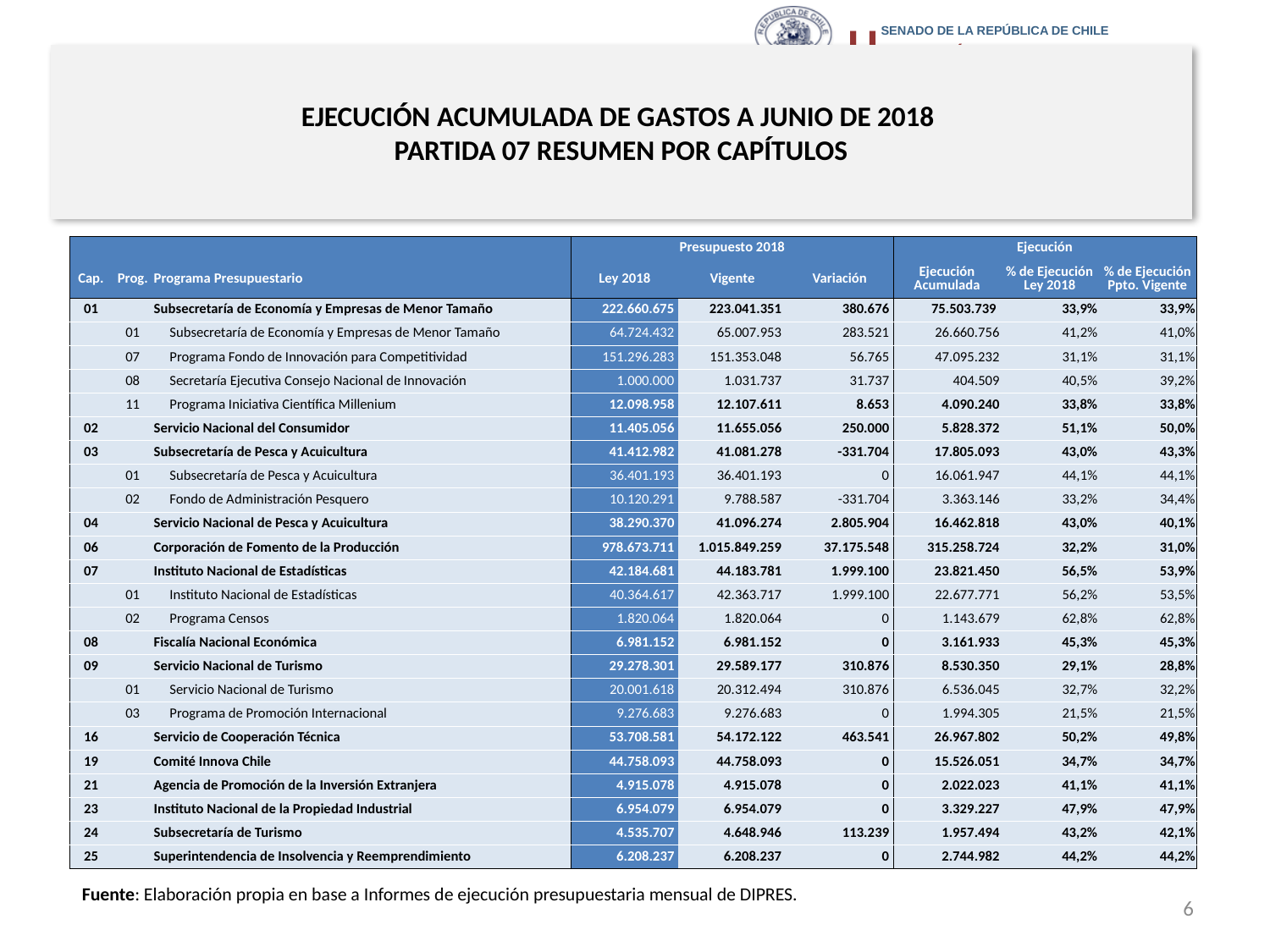

# EJECUCIÓN ACUMULADA DE GASTOS A JUNIO DE 2018 PARTIDA 07 RESUMEN POR CAPÍTULOS
en miles de pesos 2018
|  |  |  | Presupuesto 2018 |  |  | Ejecución |  |  |
| --- | --- | --- | --- | --- | --- | --- | --- | --- |
| Cap. | Prog. | Programa Presupuestario | Ley 2018 | Vigente | Variación | Ejecución Acumulada | % de Ejecución Ley 2018 | % de Ejecución Ppto. Vigente |
| 01 |  | Subsecretaría de Economía y Empresas de Menor Tamaño | 222.660.675 | 223.041.351 | 380.676 | 75.503.739 | 33,9% | 33,9% |
|  | 01 | Subsecretaría de Economía y Empresas de Menor Tamaño | 64.724.432 | 65.007.953 | 283.521 | 26.660.756 | 41,2% | 41,0% |
|  | 07 | Programa Fondo de Innovación para Competitividad | 151.296.283 | 151.353.048 | 56.765 | 47.095.232 | 31,1% | 31,1% |
|  | 08 | Secretaría Ejecutiva Consejo Nacional de Innovación | 1.000.000 | 1.031.737 | 31.737 | 404.509 | 40,5% | 39,2% |
|  | 11 | Programa Iniciativa Científica Millenium | 12.098.958 | 12.107.611 | 8.653 | 4.090.240 | 33,8% | 33,8% |
| 02 |  | Servicio Nacional del Consumidor | 11.405.056 | 11.655.056 | 250.000 | 5.828.372 | 51,1% | 50,0% |
| 03 |  | Subsecretaría de Pesca y Acuicultura | 41.412.982 | 41.081.278 | -331.704 | 17.805.093 | 43,0% | 43,3% |
|  | 01 | Subsecretaría de Pesca y Acuicultura | 36.401.193 | 36.401.193 | 0 | 16.061.947 | 44,1% | 44,1% |
|  | 02 | Fondo de Administración Pesquero | 10.120.291 | 9.788.587 | -331.704 | 3.363.146 | 33,2% | 34,4% |
| 04 |  | Servicio Nacional de Pesca y Acuicultura | 38.290.370 | 41.096.274 | 2.805.904 | 16.462.818 | 43,0% | 40,1% |
| 06 |  | Corporación de Fomento de la Producción | 978.673.711 | 1.015.849.259 | 37.175.548 | 315.258.724 | 32,2% | 31,0% |
| 07 |  | Instituto Nacional de Estadísticas | 42.184.681 | 44.183.781 | 1.999.100 | 23.821.450 | 56,5% | 53,9% |
|  | 01 | Instituto Nacional de Estadísticas | 40.364.617 | 42.363.717 | 1.999.100 | 22.677.771 | 56,2% | 53,5% |
|  | 02 | Programa Censos | 1.820.064 | 1.820.064 | 0 | 1.143.679 | 62,8% | 62,8% |
| 08 |  | Fiscalía Nacional Económica | 6.981.152 | 6.981.152 | 0 | 3.161.933 | 45,3% | 45,3% |
| 09 |  | Servicio Nacional de Turismo | 29.278.301 | 29.589.177 | 310.876 | 8.530.350 | 29,1% | 28,8% |
|  | 01 | Servicio Nacional de Turismo | 20.001.618 | 20.312.494 | 310.876 | 6.536.045 | 32,7% | 32,2% |
|  | 03 | Programa de Promoción Internacional | 9.276.683 | 9.276.683 | 0 | 1.994.305 | 21,5% | 21,5% |
| 16 |  | Servicio de Cooperación Técnica | 53.708.581 | 54.172.122 | 463.541 | 26.967.802 | 50,2% | 49,8% |
| 19 |  | Comité Innova Chile | 44.758.093 | 44.758.093 | 0 | 15.526.051 | 34,7% | 34,7% |
| 21 |  | Agencia de Promoción de la Inversión Extranjera | 4.915.078 | 4.915.078 | 0 | 2.022.023 | 41,1% | 41,1% |
| 23 |  | Instituto Nacional de la Propiedad Industrial | 6.954.079 | 6.954.079 | 0 | 3.329.227 | 47,9% | 47,9% |
| 24 |  | Subsecretaría de Turismo | 4.535.707 | 4.648.946 | 113.239 | 1.957.494 | 43,2% | 42,1% |
| 25 |  | Superintendencia de Insolvencia y Reemprendimiento | 6.208.237 | 6.208.237 | 0 | 2.744.982 | 44,2% | 44,2% |
Fuente: Elaboración propia en base a Informes de ejecución presupuestaria mensual de DIPRES.
6